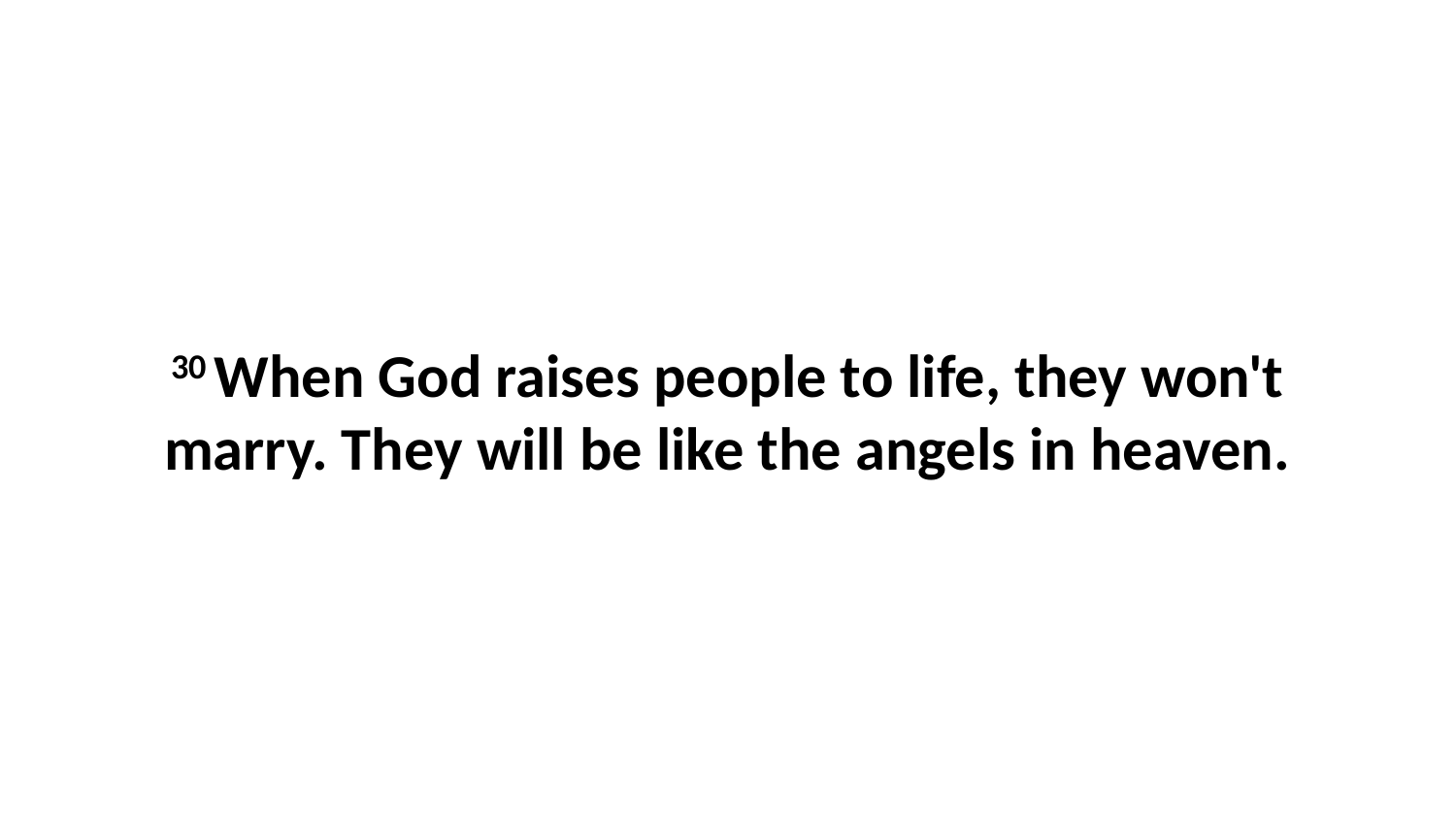

30 When God raises people to life, they won't marry. They will be like the angels in heaven.